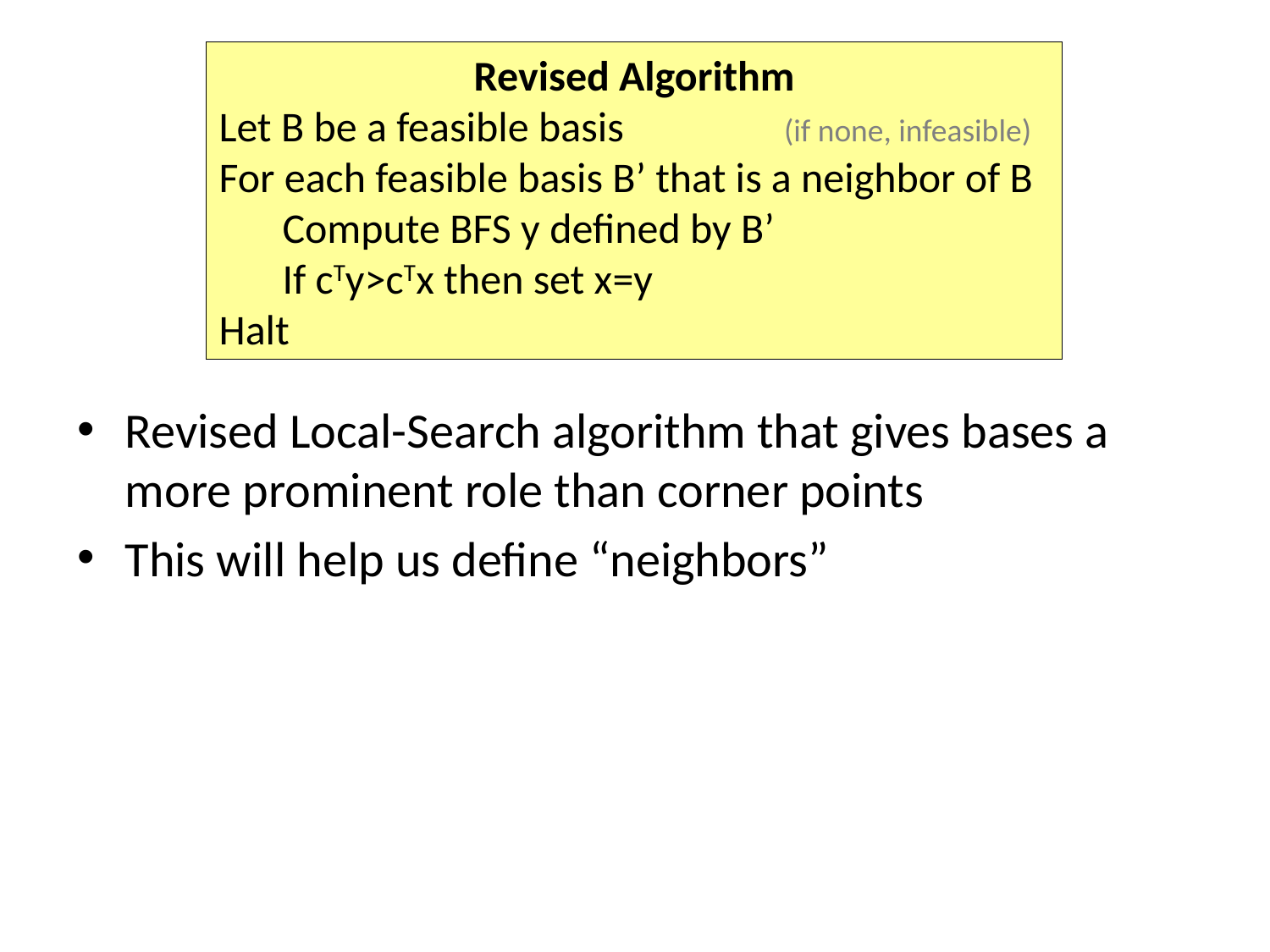

Revised Algorithm
Let B be a feasible basis   	      (if none, infeasible)
For each feasible basis B’ that is a neighbor of B
Compute BFS y defined by B’
If cTy>cTx then set x=y
Halt
Revised Local-Search algorithm that gives bases a more prominent role than corner points
This will help us define “neighbors”